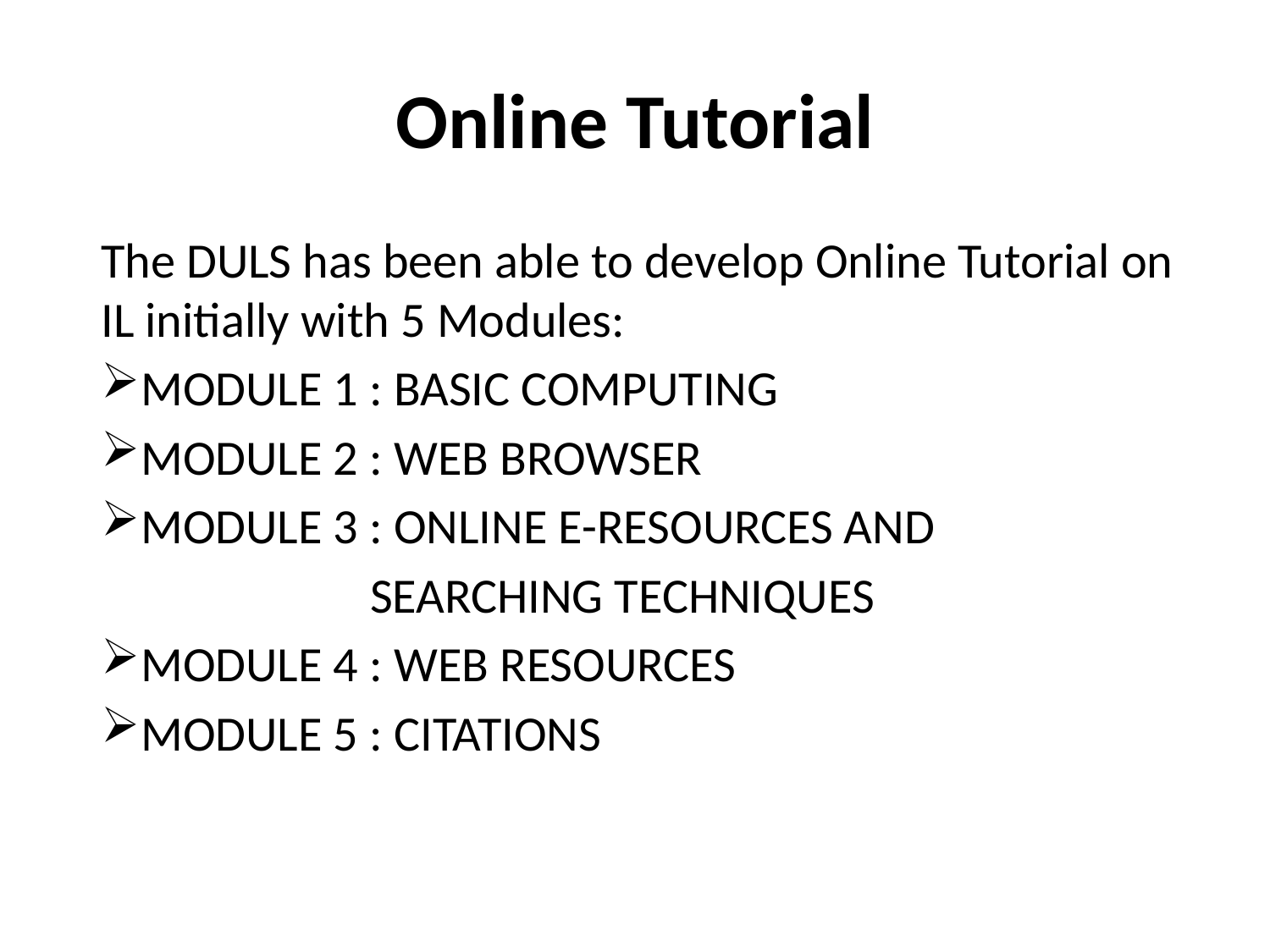

# Online Tutorial
The DULS has been able to develop Online Tutorial on IL initially with 5 Modules:
MODULE 1 : BASIC COMPUTING
MODULE 2 : WEB BROWSER
MODULE 3 : ONLINE E-RESOURCES AND
		       SEARCHING TECHNIQUES
MODULE 4 : WEB RESOURCES
MODULE 5 : CITATIONS